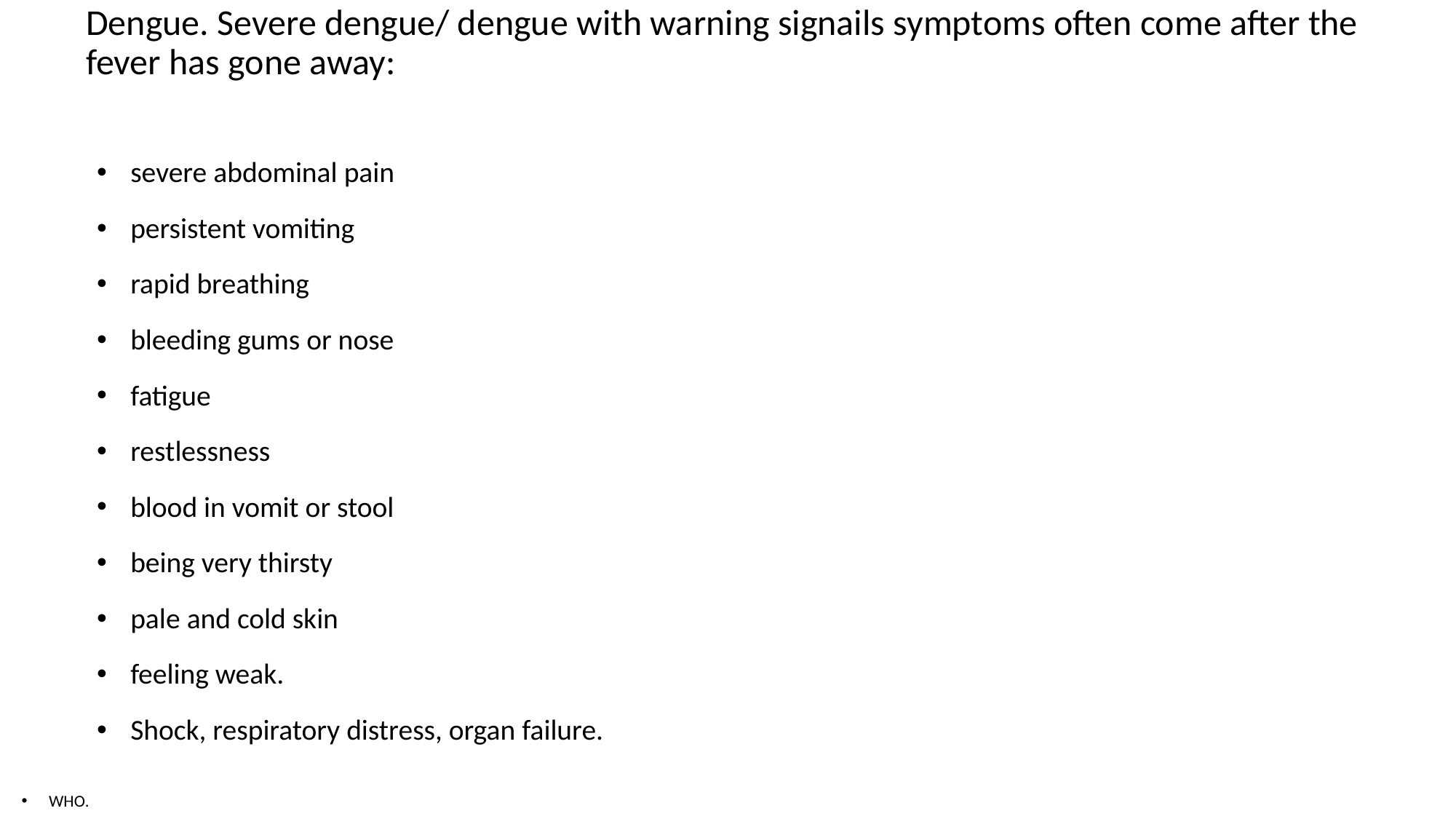

# Dengue. Severe dengue/ dengue with warning signails symptoms often come after the fever has gone away:
severe abdominal pain
persistent vomiting
rapid breathing
bleeding gums or nose
fatigue
restlessness
blood in vomit or stool
being very thirsty
pale and cold skin
feeling weak.
Shock, respiratory distress, organ failure.

WHO.